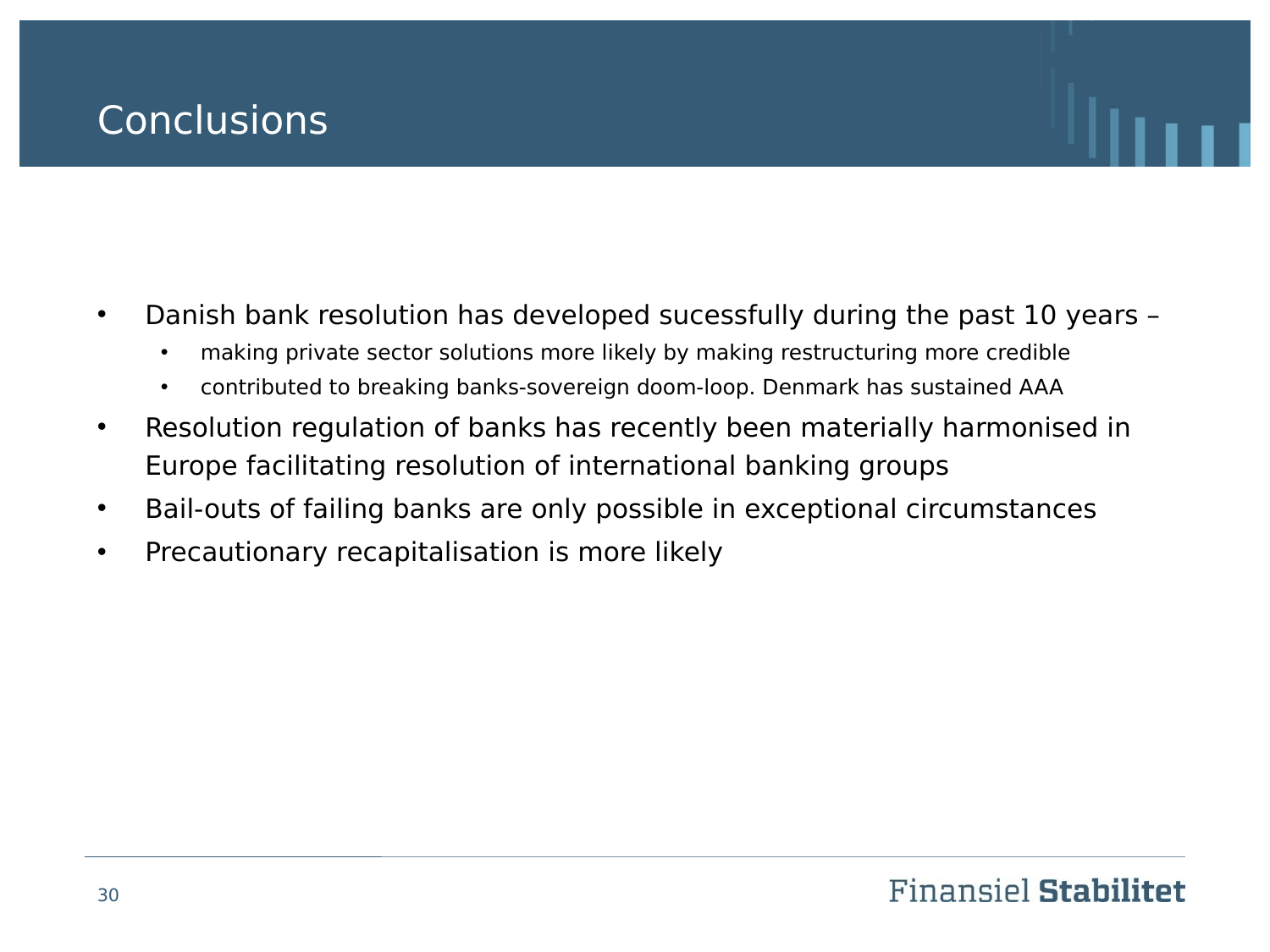

# Conclusions
Danish bank resolution has developed sucessfully during the past 10 years –
making private sector solutions more likely by making restructuring more credible
contributed to breaking banks-sovereign doom-loop. Denmark has sustained AAA
Resolution regulation of banks has recently been materially harmonised in Europe facilitating resolution of international banking groups
Bail-outs of failing banks are only possible in exceptional circumstances
Precautionary recapitalisation is more likely